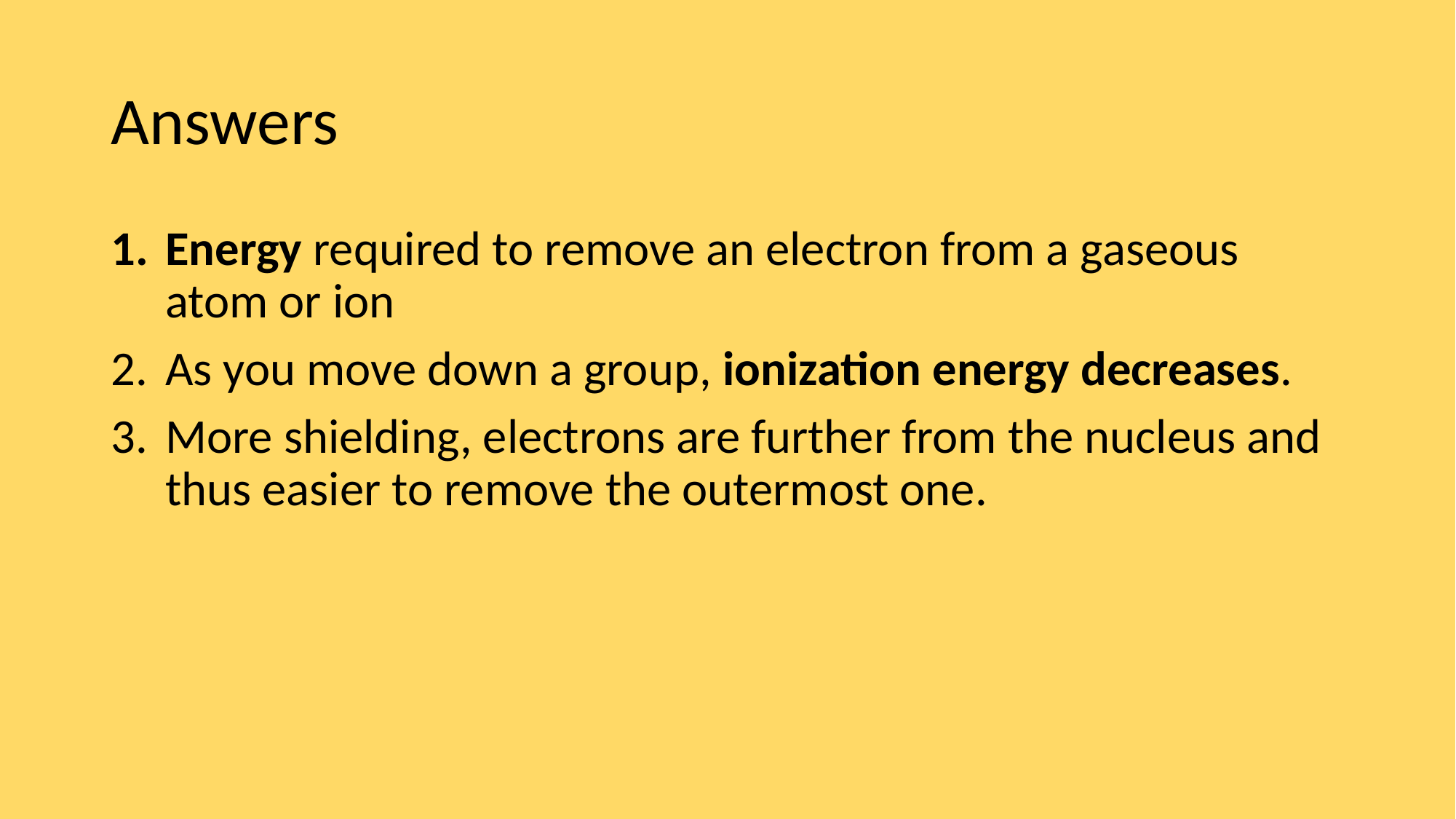

# Answers
Energy required to remove an electron from a gaseous atom or ion
As you move down a group, ionization energy decreases.
More shielding, electrons are further from the nucleus and thus easier to remove the outermost one.